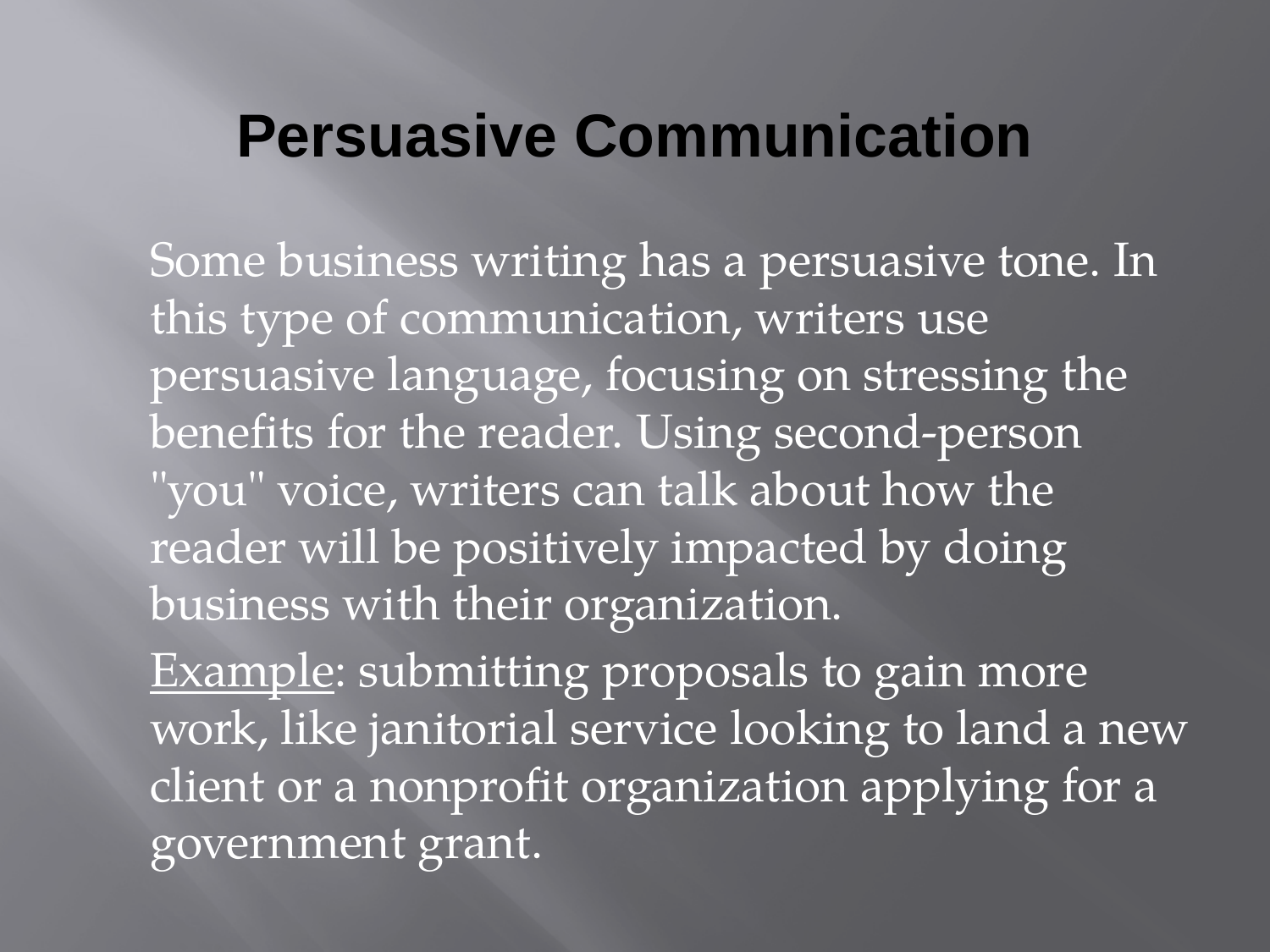

# Persuasive Communication
Some business writing has a persuasive tone. In this type of communication, writers use persuasive language, focusing on stressing the benefits for the reader. Using second-person "you" voice, writers can talk about how the reader will be positively impacted by doing business with their organization.
Example: submitting proposals to gain more work, like janitorial service looking to land a new client or a nonprofit organization applying for a government grant.